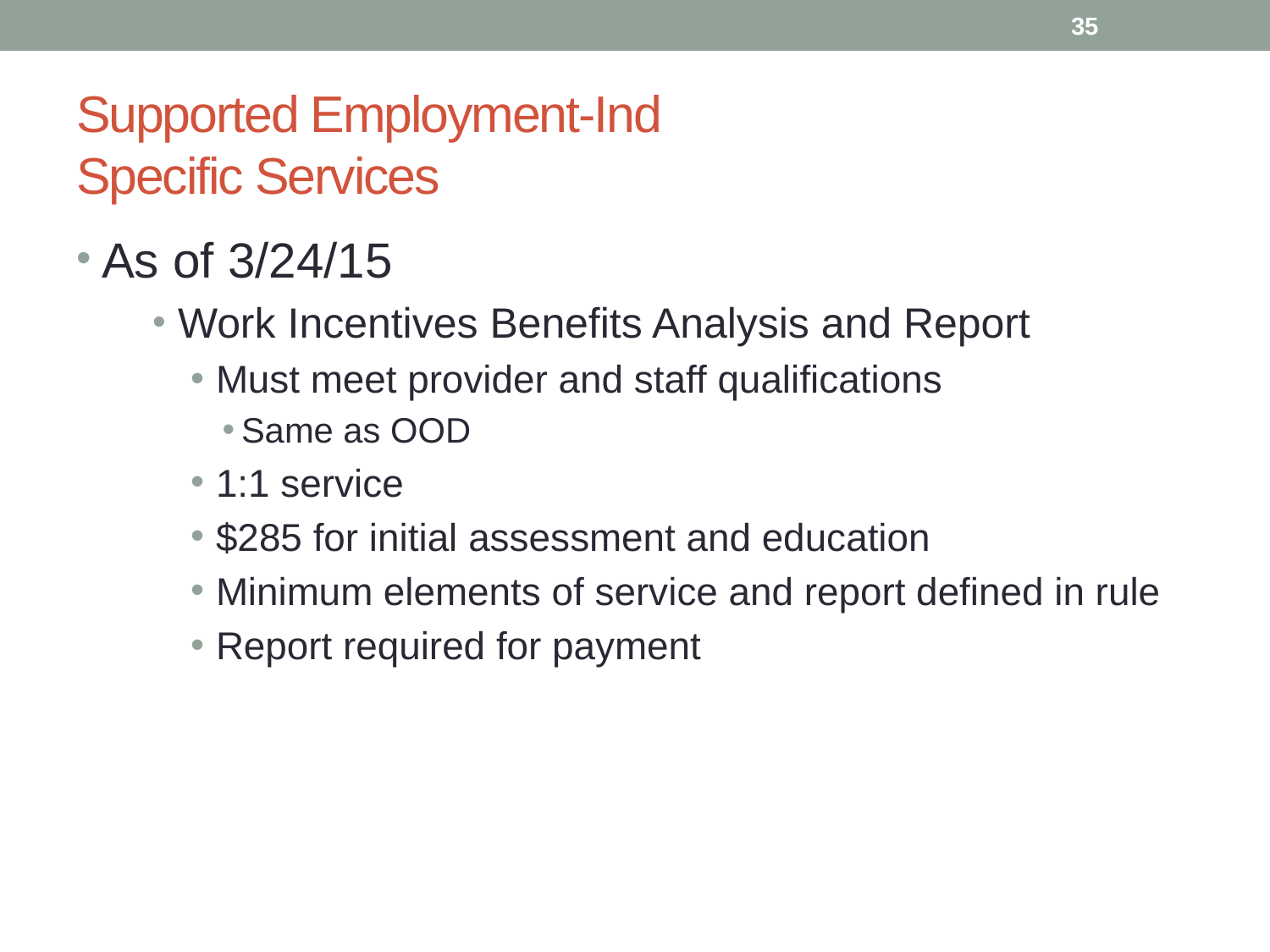

35
# Supported Employment-Ind Specific Services
As of 3/24/15
Work Incentives Benefits Analysis and Report
Must meet provider and staff qualifications
Same as OOD
1:1 service
$285 for initial assessment and education
Minimum elements of service and report defined in rule
Report required for payment